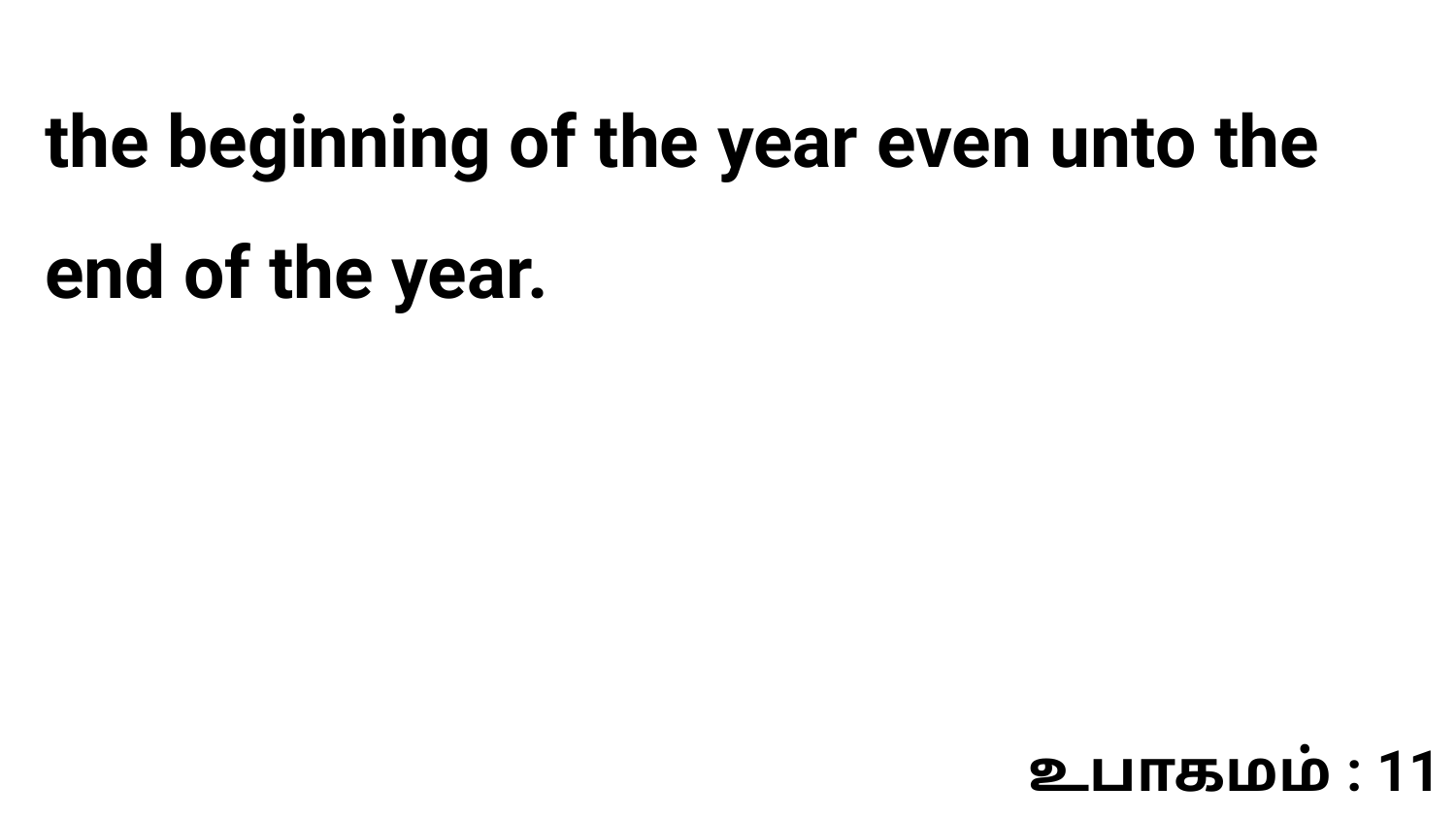

the beginning of the year even unto the end of the year.
உபாகமம் : 11